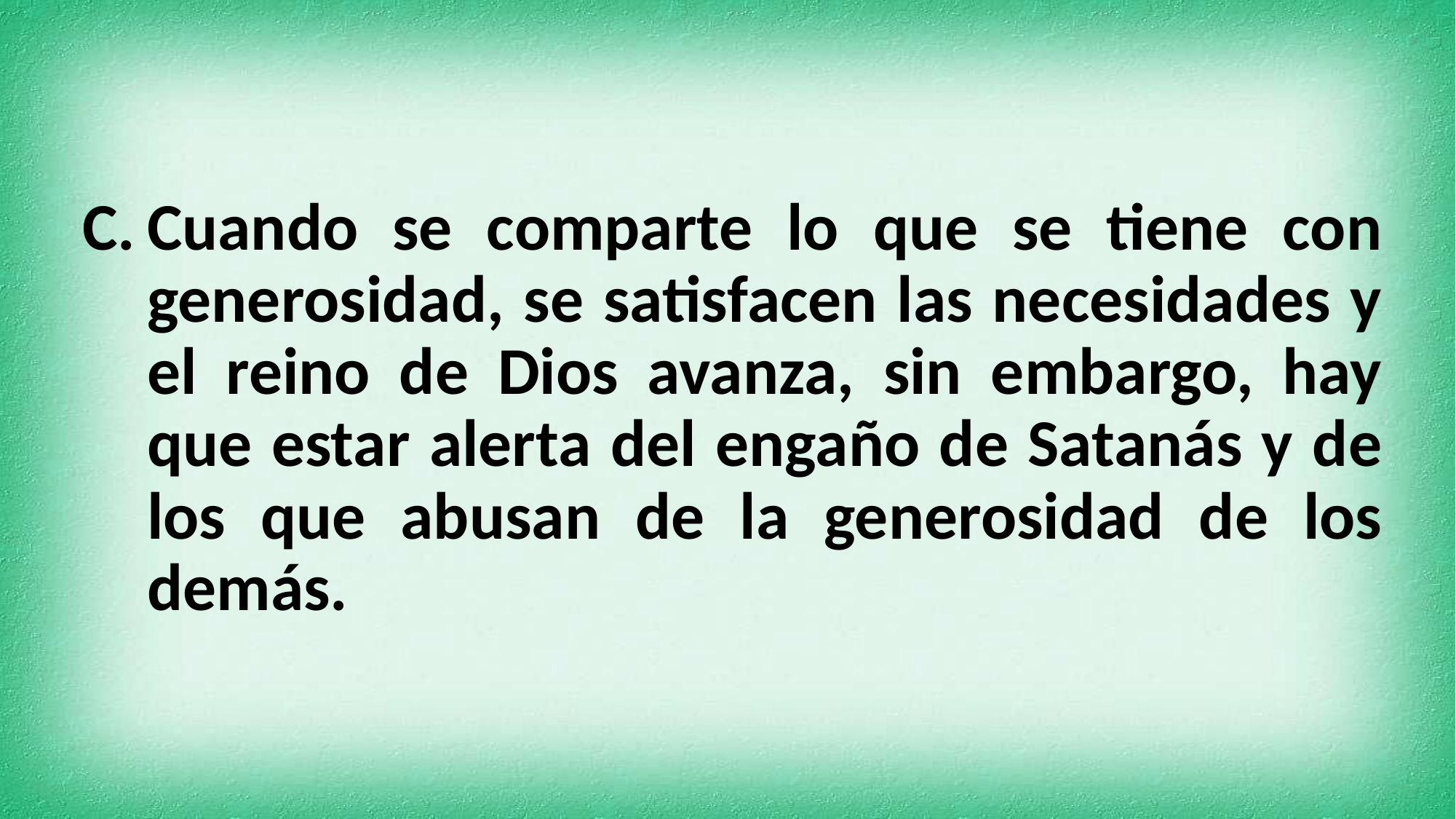

Cuando se comparte lo que se tiene con generosidad, se satisfacen las necesidades y el reino de Dios avanza, sin embargo, hay que estar alerta del engaño de Satanás y de los que abusan de la generosidad de los demás.